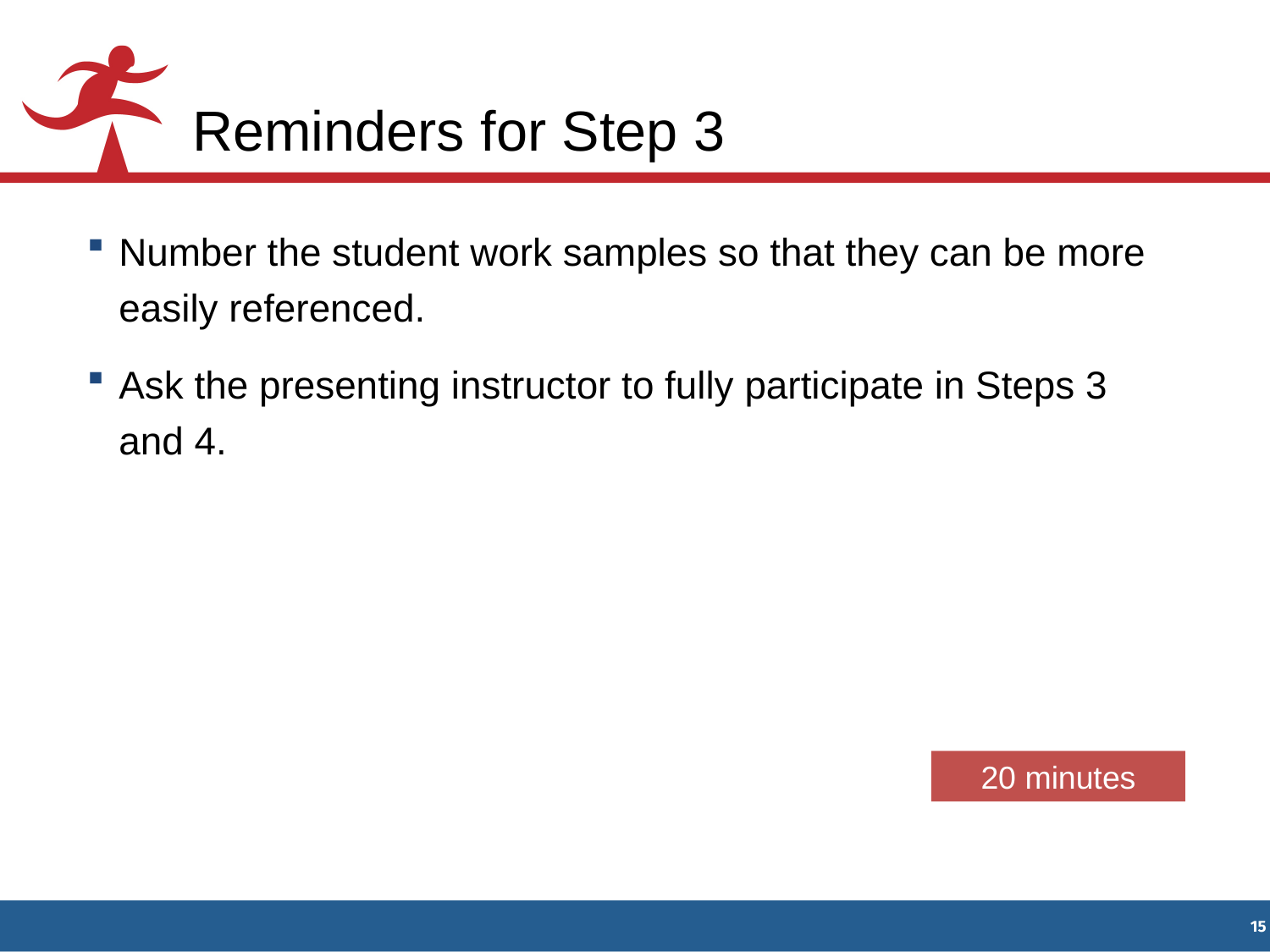

# Reminders for Step 3
Number the student work samples so that they can be more easily referenced.
Ask the presenting instructor to fully participate in Steps 3 and 4.
20 minutes